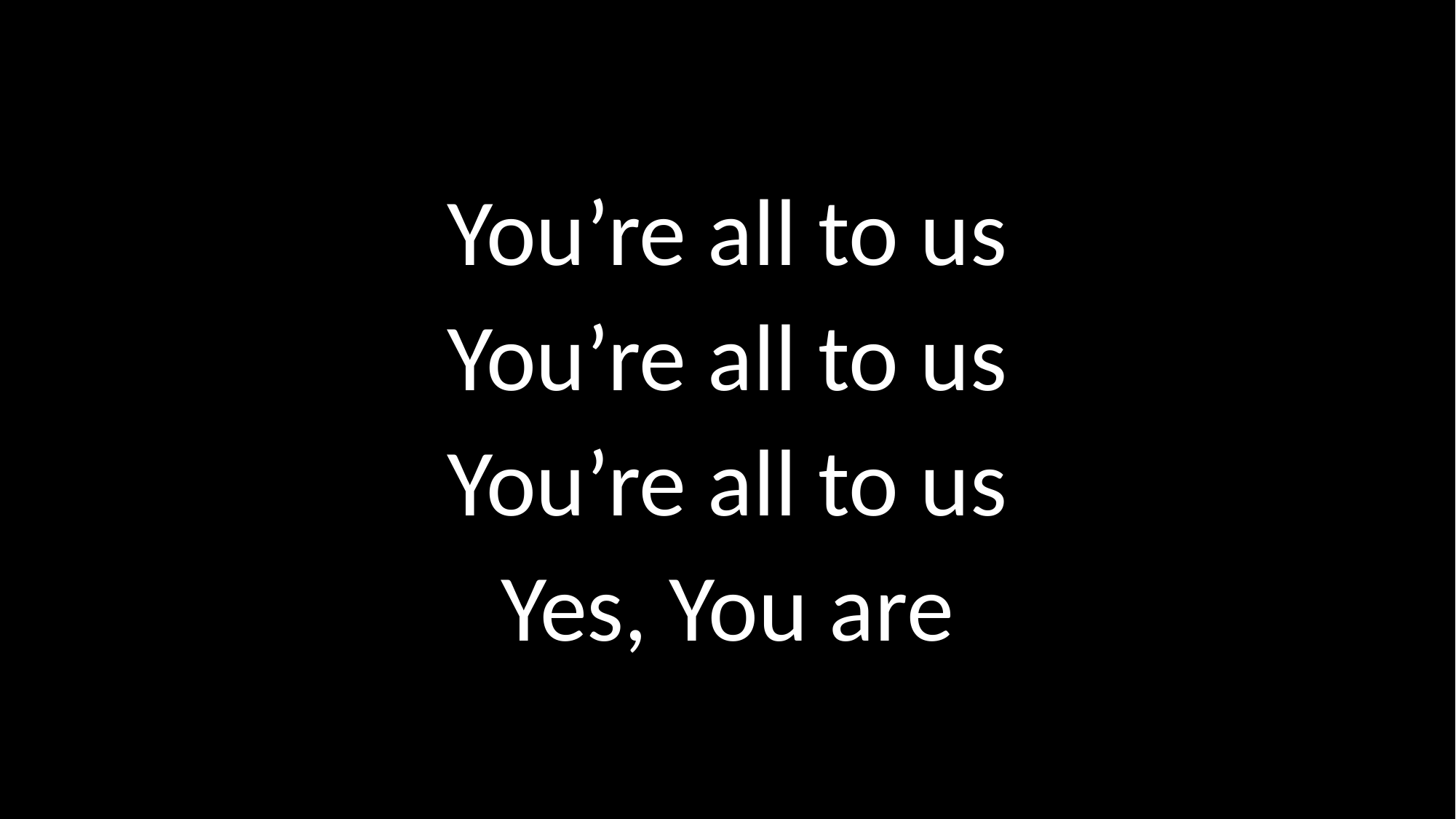

# You’re all to us You’re all to us You’re all to us Yes, You are